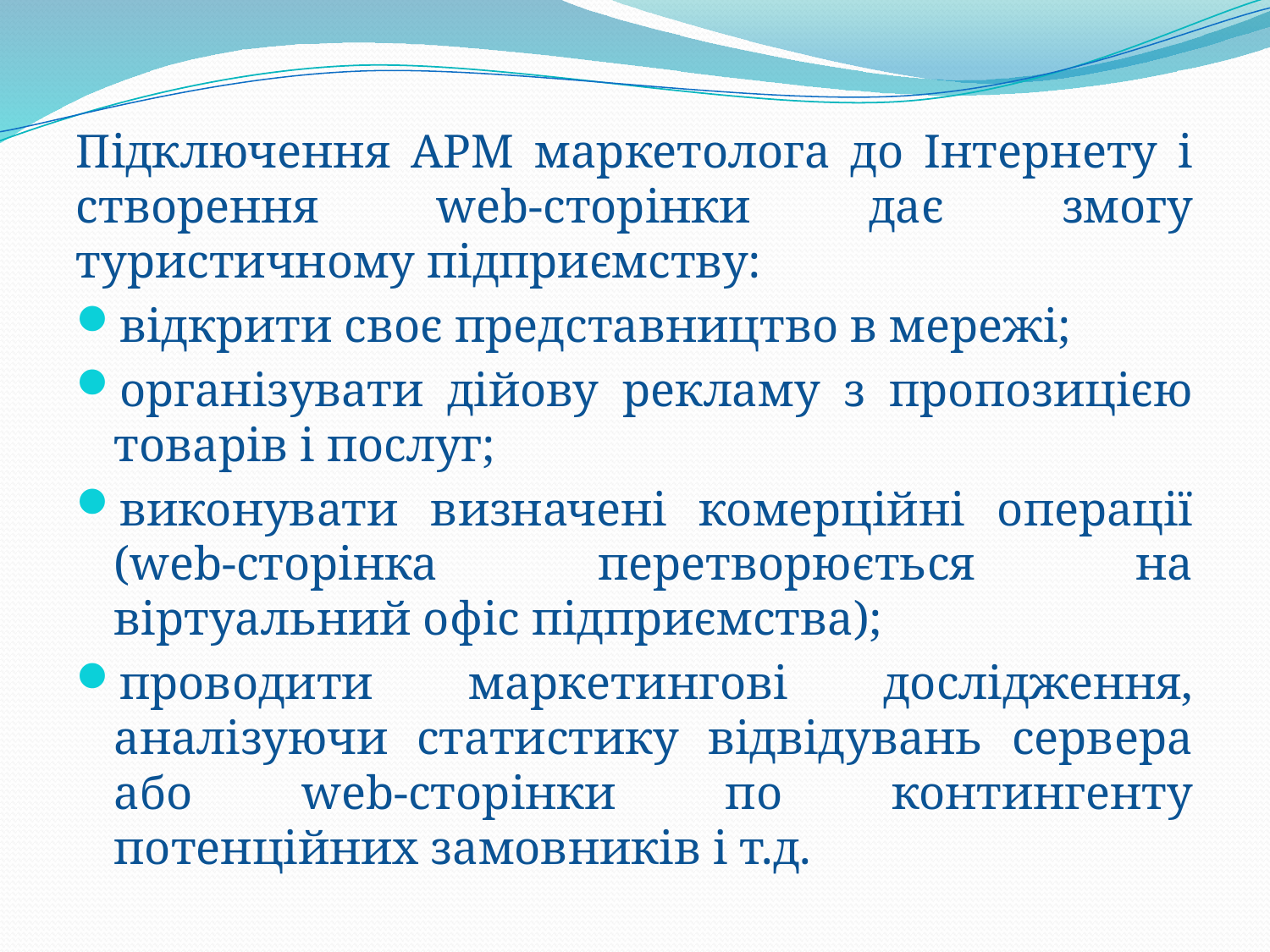

Підключення АРМ маркетолога до Інтернету і створення web-сторінки дає змогу туристичному підприємству:
відкрити своє представництво в мережі;
організувати дійову рекламу з пропозицією товарів і послуг;
виконувати визначені комерційні операції (web-сторінка перетворюється на віртуальний офіс підприємства);
проводити маркетингові дослідження, аналізуючи статистику відвідувань сервера або web-сторінки по контингенту потенційних замовників і т.д.